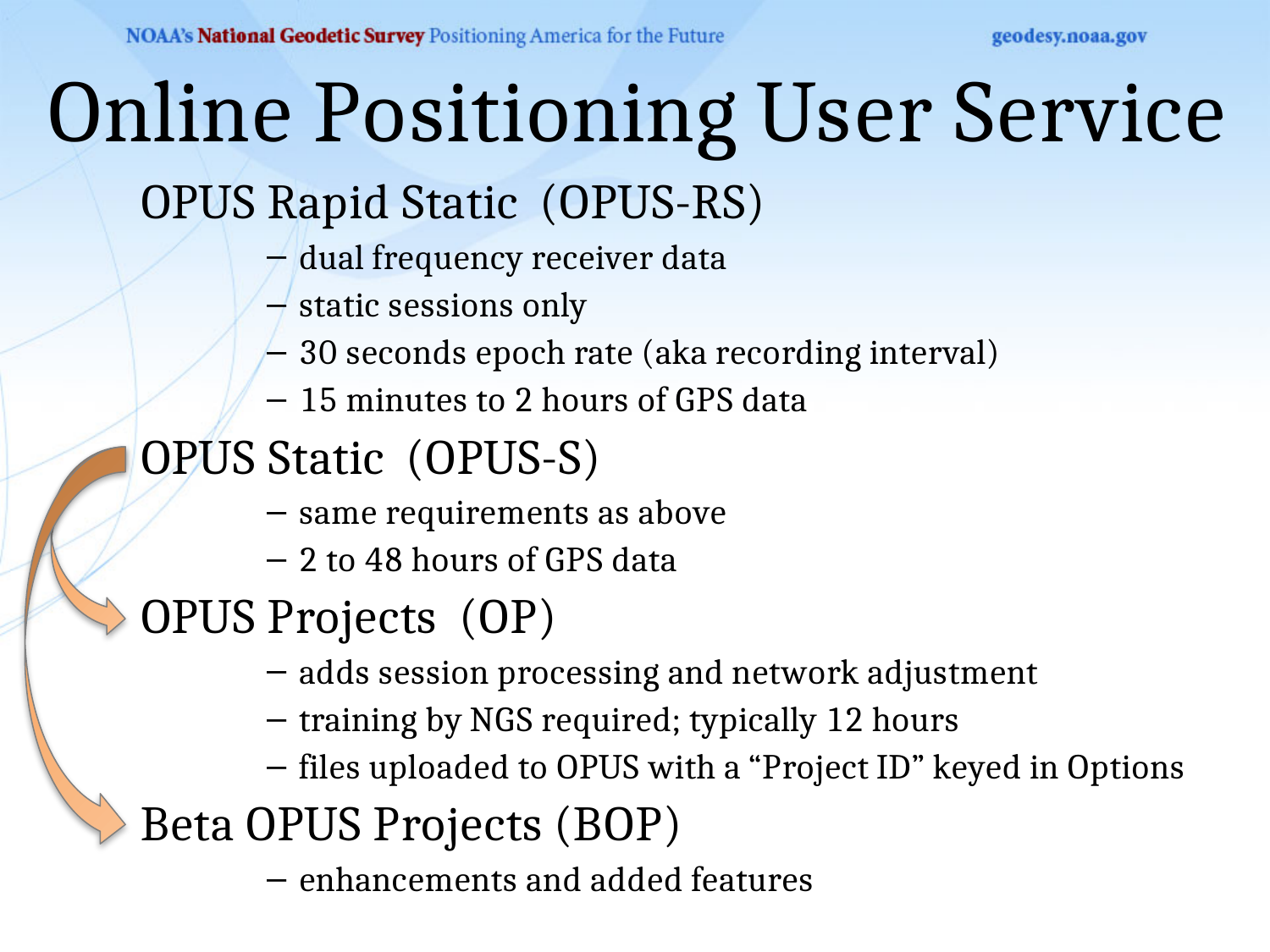

# Online Positioning User Service
OPUS Rapid Static  (OPUS-RS)
dual frequency receiver data
static sessions only
30 seconds epoch rate (aka recording interval)
15 minutes to 2 hours of GPS data
OPUS Static  (OPUS-S)
same requirements as above
2 to 48 hours of GPS data
OPUS Projects  (OP)
adds session processing and network adjustment
training by NGS required; typically 12 hours
files uploaded to OPUS with a “Project ID” keyed in Options
Beta OPUS Projects (BOP)
enhancements and added features